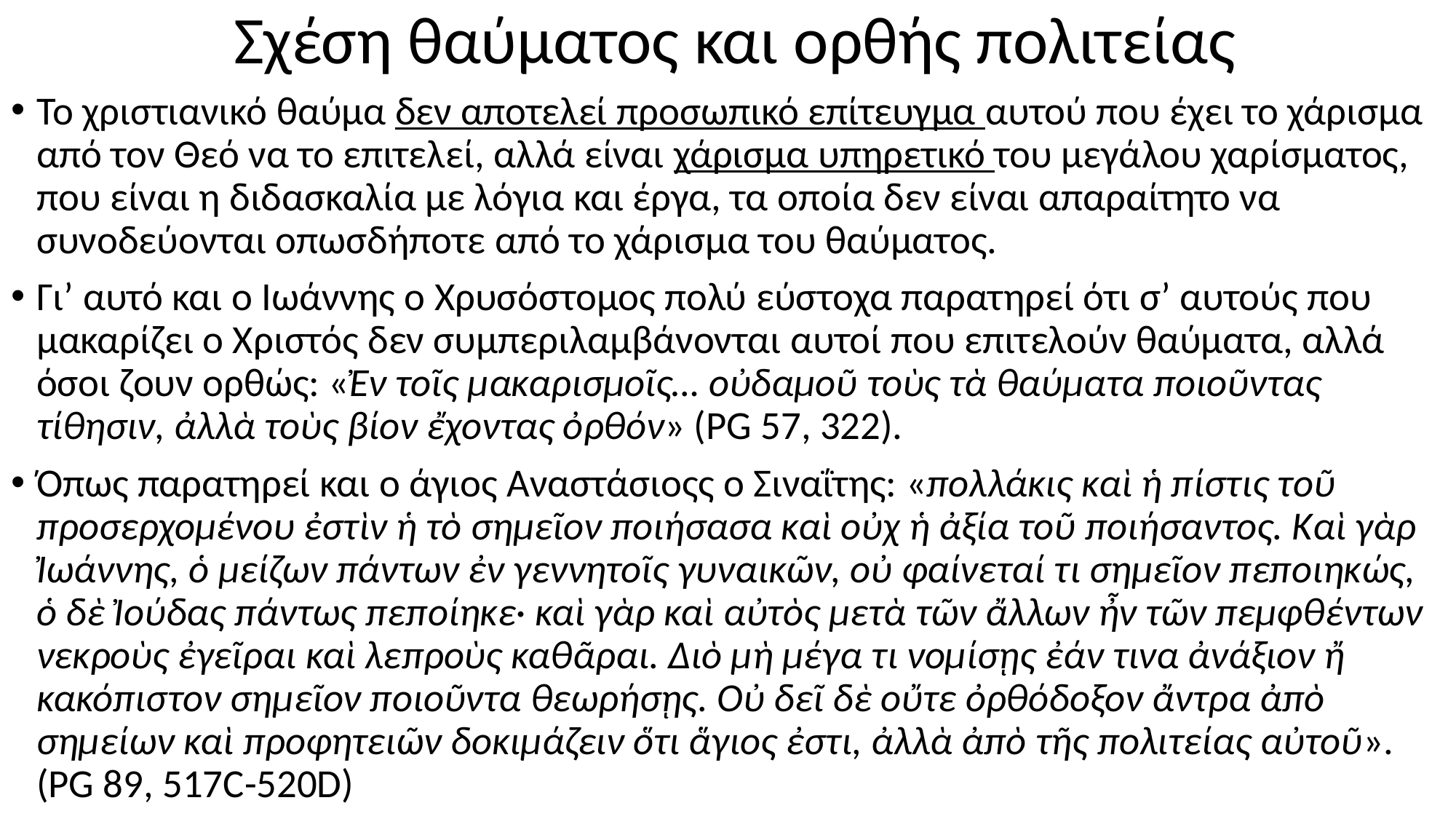

# Σχέση θαύματος και ορθής πολιτείας
Το χριστιανικό θαύμα δεν αποτελεί προσωπικό επίτευγμα αυτού που έχει το χάρισμα από τον Θεό να το επιτελεί, αλλά είναι χάρισμα υπηρετικό του μεγάλου χαρίσματος, που είναι η διδασκαλία με λόγια και έργα, τα οποία δεν είναι απαραίτητο να συνοδεύονται οπωσδήποτε από το χάρισμα του θαύματος.
Γι’ αυτό και ο Ιωάννης ο Χρυσόστομος πολύ εύστοχα παρατηρεί ότι σ’ αυτούς που μακαρίζει ο Χριστός δεν συμπεριλαμβάνονται αυτοί που επιτελούν θαύματα, αλλά όσοι ζουν ορθώς: «Ἐν τοῖς μακαρισμοῖς… οὐδαμοῦ τοὺς τὰ θαύματα ποιοῦντας τίθησιν, ἀλλὰ τοὺς βίον ἔχοντας ὀρθόν» (PG 57, 322).
Όπως παρατηρεί και ο άγιος Αναστάσιοςς ο Σιναΐτης: «πολλάκις καὶ ἡ πίστις τοῦ προσερχομένου ἐστὶν ἡ τὸ σημεῖον ποιήσασα καὶ οὐχ ἡ ἀξία τοῦ ποιήσαντος. Καὶ γὰρ Ἰωάννης, ὁ μείζων πάντων ἐν γεννητοῖς γυναικῶν, οὐ φαίνεταί τι σημεῖον πεποιηκώς, ὁ δὲ Ἰούδας πάντως πεποίηκε· καὶ γὰρ καὶ αὐτὸς μετὰ τῶν ἄλλων ἦν τῶν πεμφθέντων νεκροὺς ἐγεῖραι καὶ λεπροὺς καθᾶραι. Διὸ μὴ μέγα τι νομίσῃς ἐάν τινα ἀνάξιον ἤ κακόπιστον σημεῖον ποιοῦντα θεωρήσῃς. Οὐ δεῖ δὲ οὔτε ὀρθόδοξον ἄντρα ἀπὸ σημείων καὶ προφητειῶν δοκιμάζειν ὅτι ἅγιος ἐστι, ἀλλὰ ἀπὸ τῆς πολιτείας αὐτοῦ». (PG 89, 517C-520D)